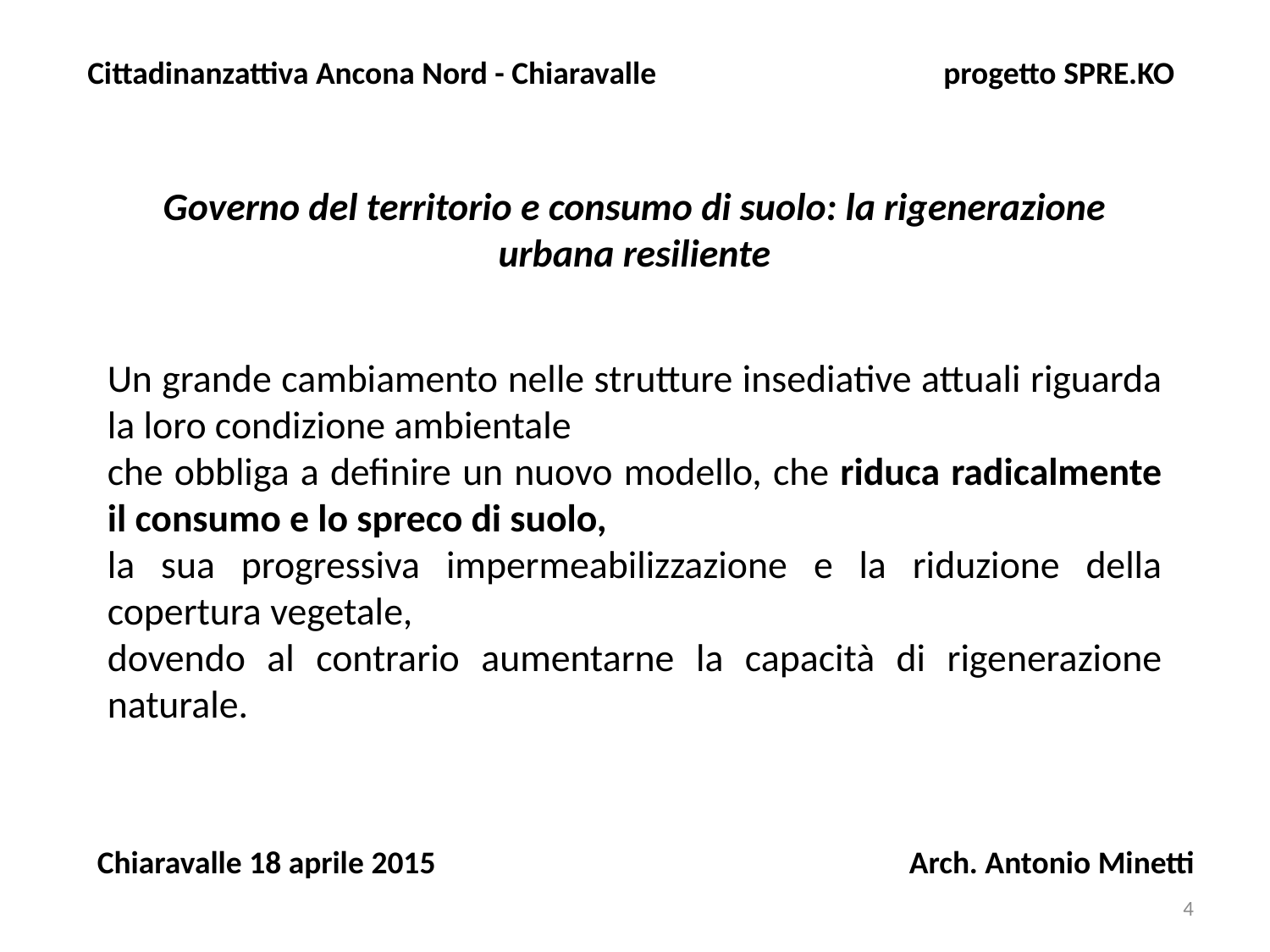

Cittadinanzattiva Ancona Nord - Chiaravalle                                        progetto SPRE.KO
Governo del territorio e consumo di suolo: la rigenerazione urbana resiliente
Un grande cambiamento nelle strutture insediative attuali riguarda la loro condizione ambientale
che obbliga a definire un nuovo modello, che riduca radicalmente il consumo e lo spreco di suolo,
la sua progressiva impermeabilizzazione e la riduzione della copertura vegetale,
dovendo al contrario aumentarne la capacità di rigenerazione naturale.
Chiaravalle 18 aprile 2015                                                                  Arch. Antonio Minetti
4